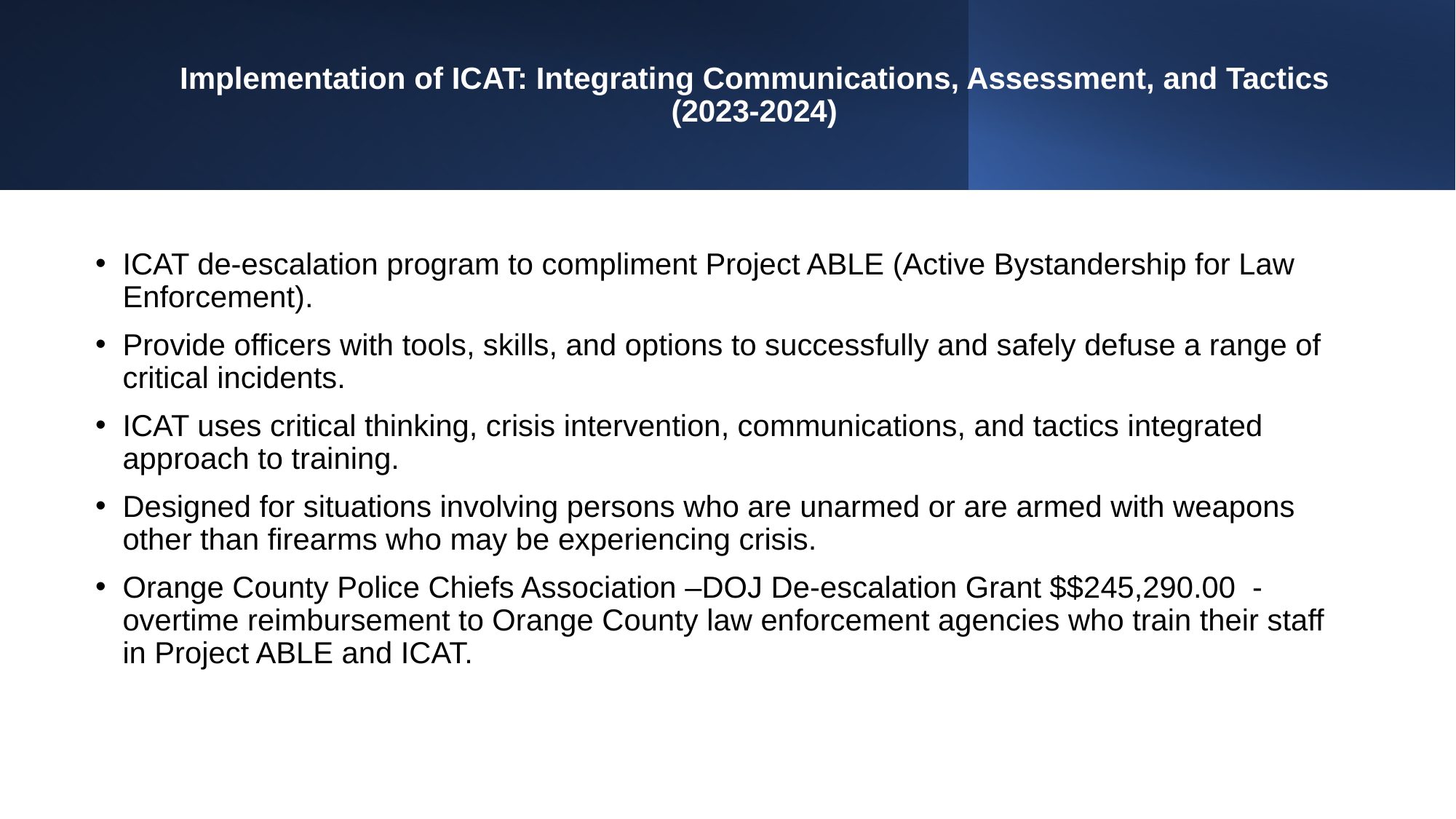

# Implementation of ICAT: Integrating Communications, Assessment, and Tactics (2023-2024)
ICAT de-escalation program to compliment Project ABLE (Active Bystandership for Law Enforcement).
Provide officers with tools, skills, and options to successfully and safely defuse a range of critical incidents.
ICAT uses critical thinking, crisis intervention, communications, and tactics integrated approach to training.
Designed for situations involving persons who are unarmed or are armed with weapons other than firearms who may be experiencing crisis.
Orange County Police Chiefs Association –DOJ De-escalation Grant $$245,290.00  - overtime reimbursement to Orange County law enforcement agencies who train their staff in Project ABLE and ICAT.